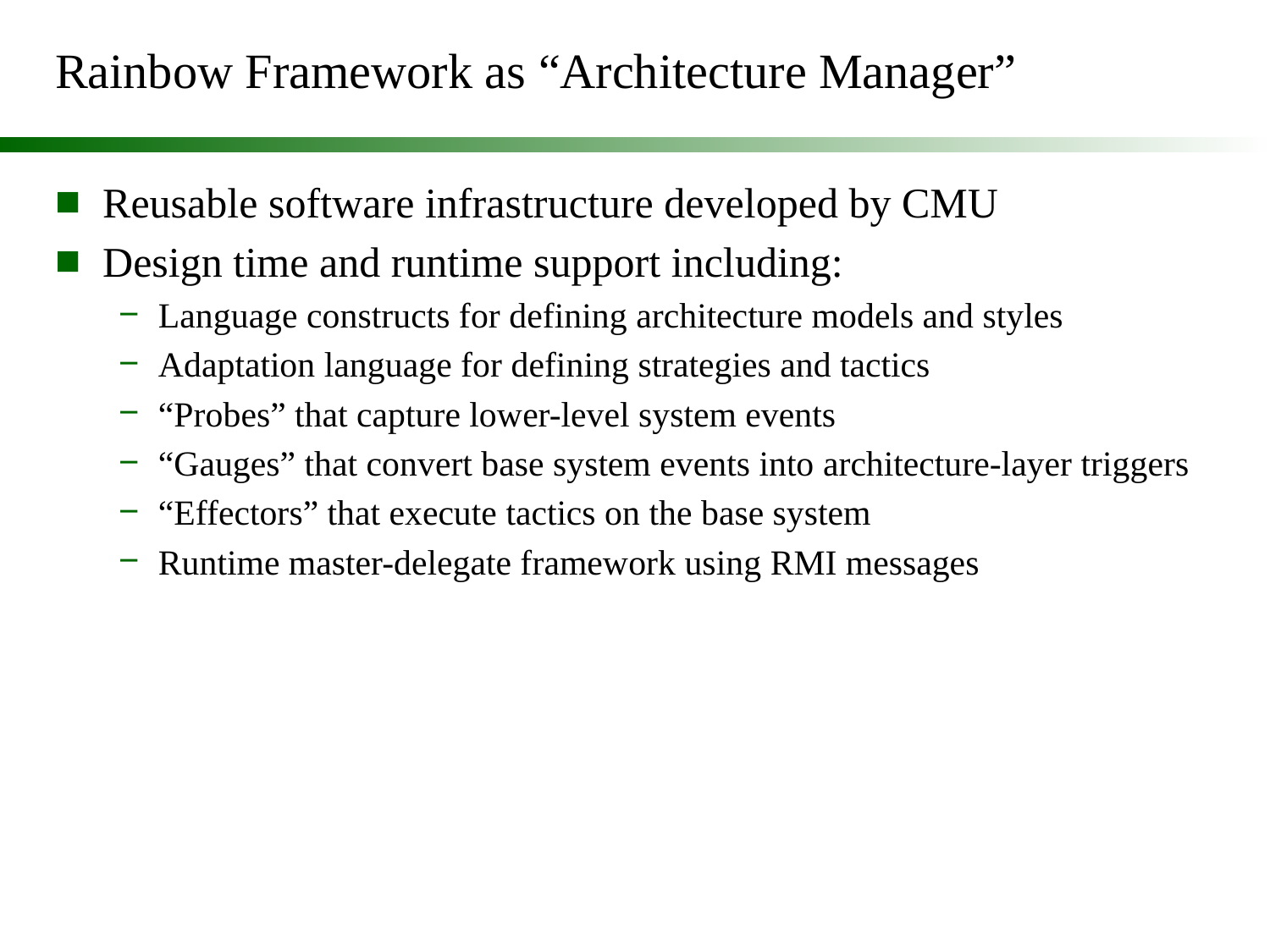

# Rainbow Framework as “Architecture Manager”
Reusable software infrastructure developed by CMU
Design time and runtime support including:
Language constructs for defining architecture models and styles
Adaptation language for defining strategies and tactics
“Probes” that capture lower-level system events
“Gauges” that convert base system events into architecture-layer triggers
“Effectors” that execute tactics on the base system
Runtime master-delegate framework using RMI messages